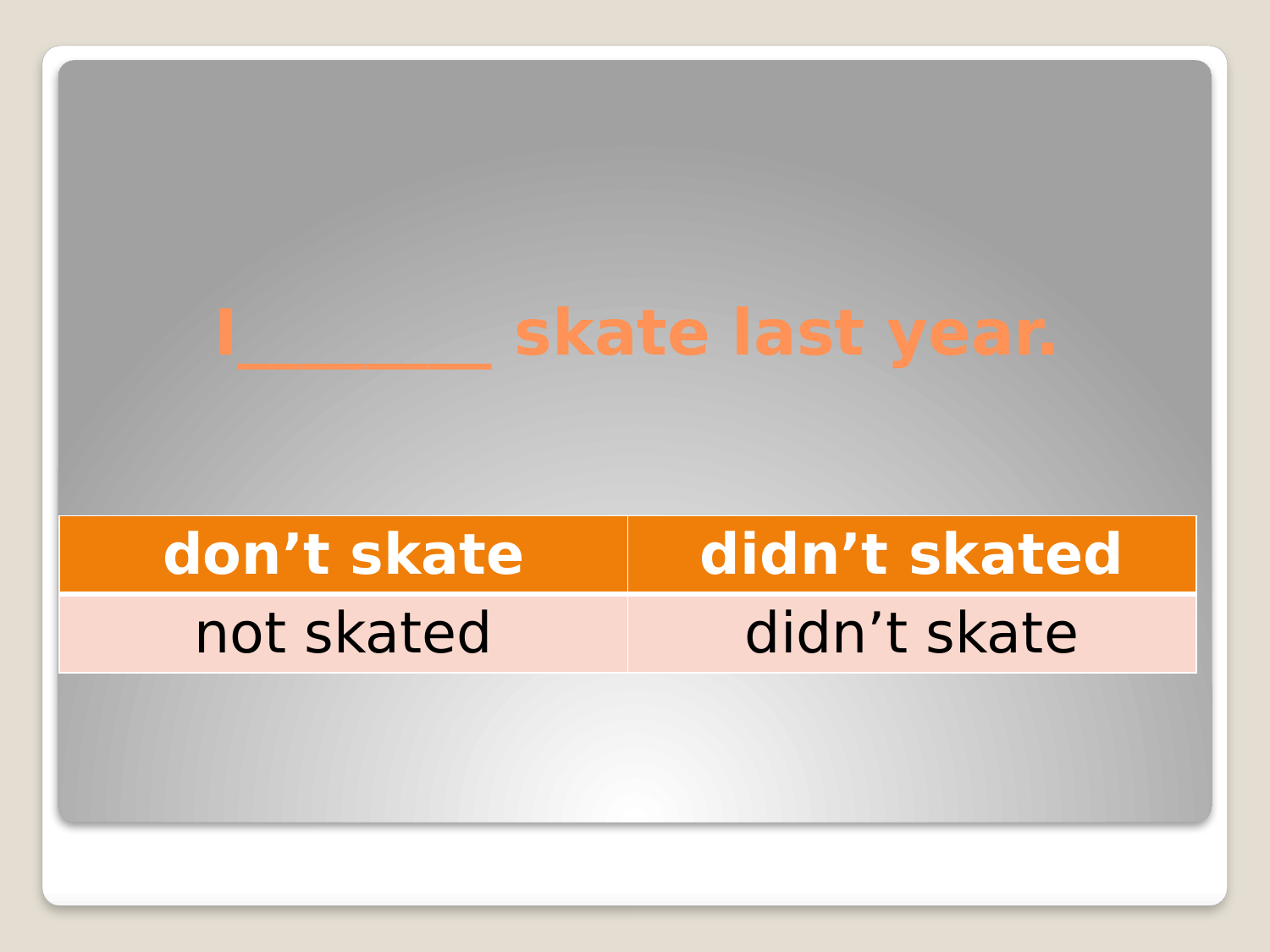

# I________ skate last year.
| don’t skate | didn’t skated |
| --- | --- |
| not skated | didn’t skate |